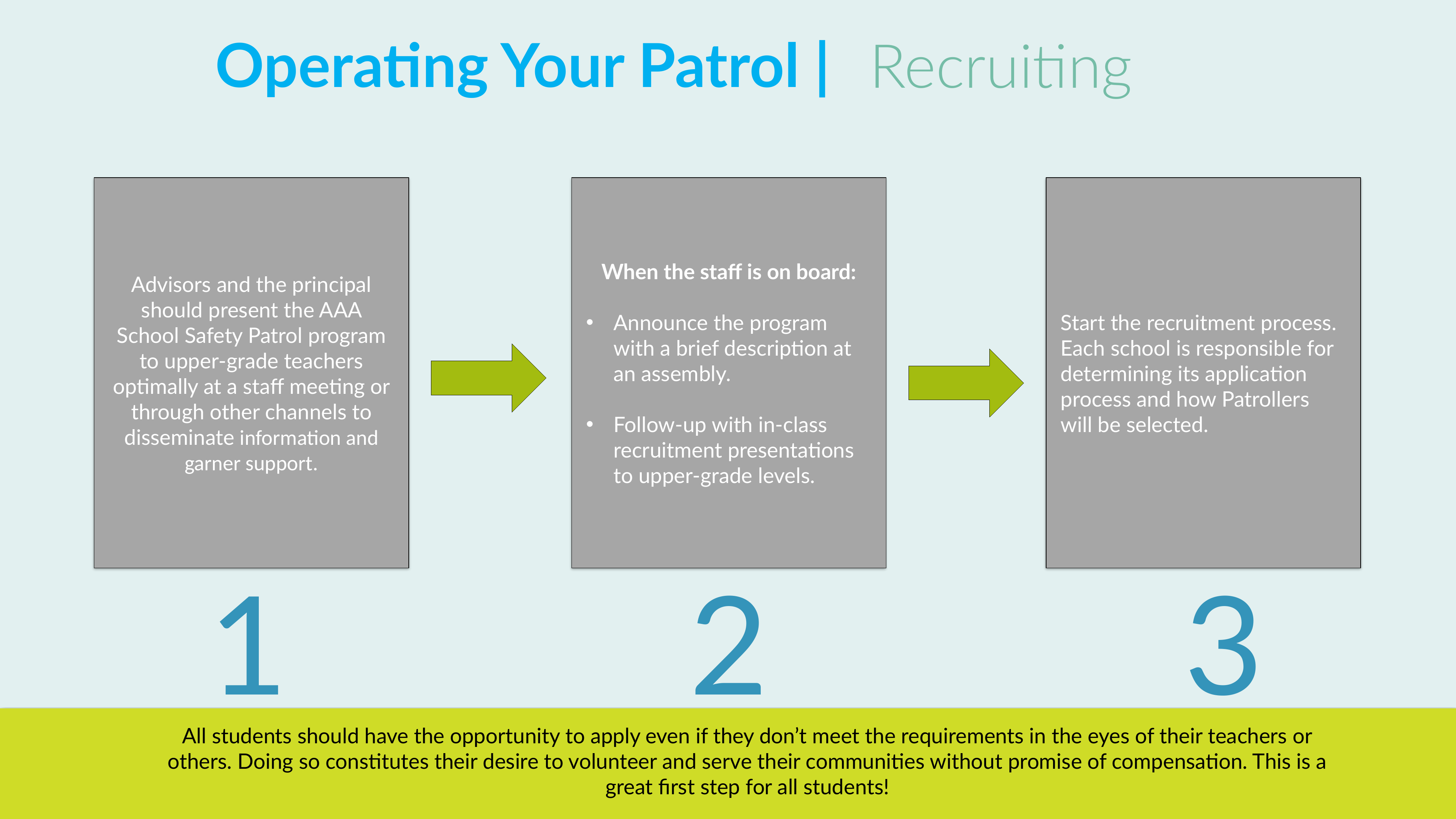

Operating Your Patrol |
Recruiting
Advisors and the principal should present the AAA School Safety Patrol program to upper-grade teachers optimally at a staff meeting or through other channels to disseminate information and garner support.
Start the recruitment process. Each school is responsible for determining its application process and how Patrollers will be selected.
When the staff is on board:

Announce the program with a brief description at an assembly.

Follow-up with in-class recruitment presentations to upper-grade levels.

1
2
3

All students should have the opportunity to apply even if they don’t meet the requirements in the eyes of their teachers or others. Doing so constitutes their desire to volunteer and serve their communities without promise of compensation. This is a great first step for all students!